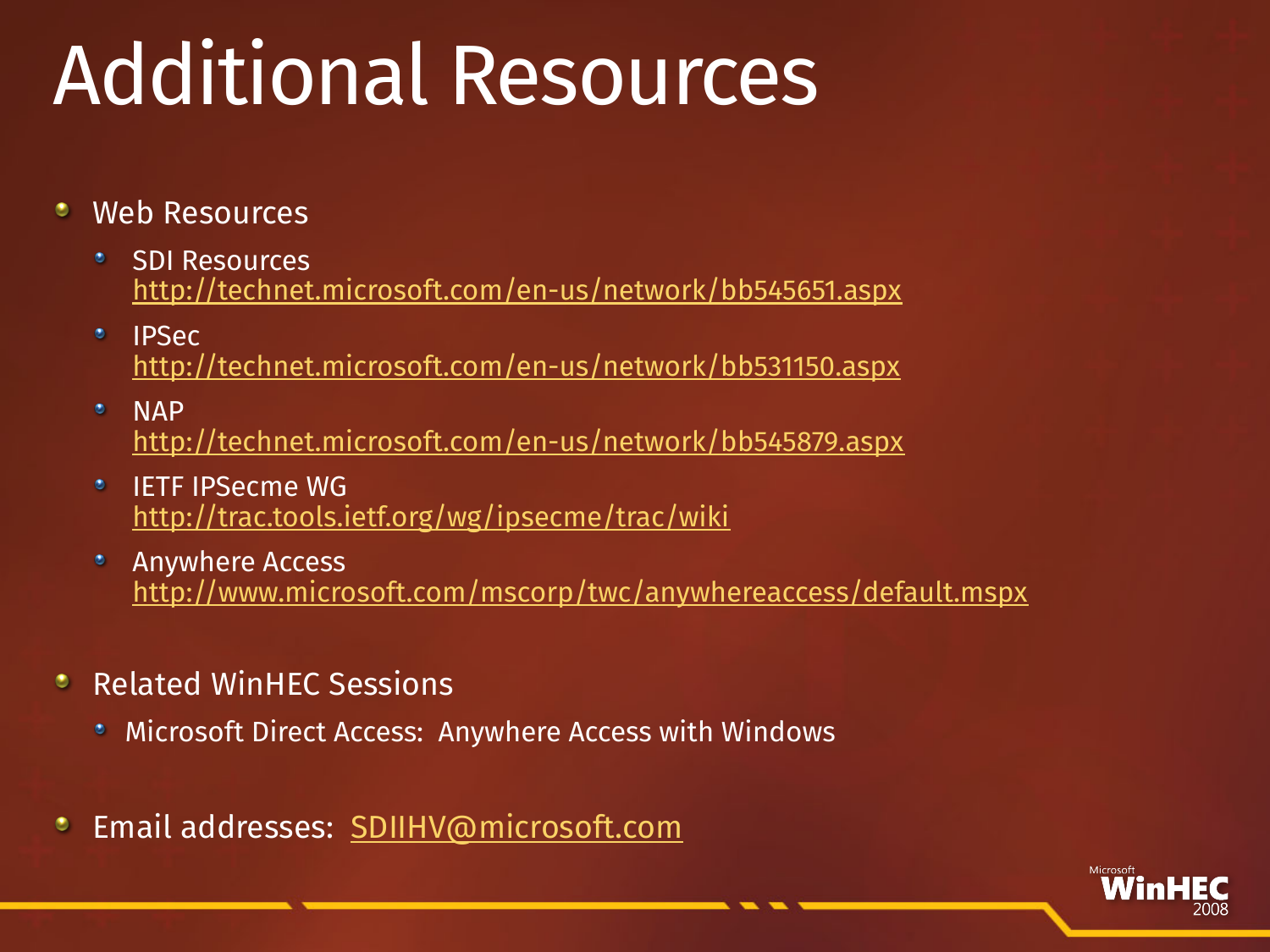

# Additional Resources
Web Resources
SDI Resources
http://technet.microsoft.com/en-us/network/bb545651.aspx
IPSec
http://technet.microsoft.com/en-us/network/bb531150.aspx
NAP
http://technet.microsoft.com/en-us/network/bb545879.aspx
IETF IPSecme WG
http://trac.tools.ietf.org/wg/ipsecme/trac/wiki
Anywhere Access
http://www.microsoft.com/mscorp/twc/anywhereaccess/default.mspx

Related WinHEC Sessions
Microsoft Direct Access:  Anywhere Access with Windows

Email addresses:  SDIIHV@microsoft.com